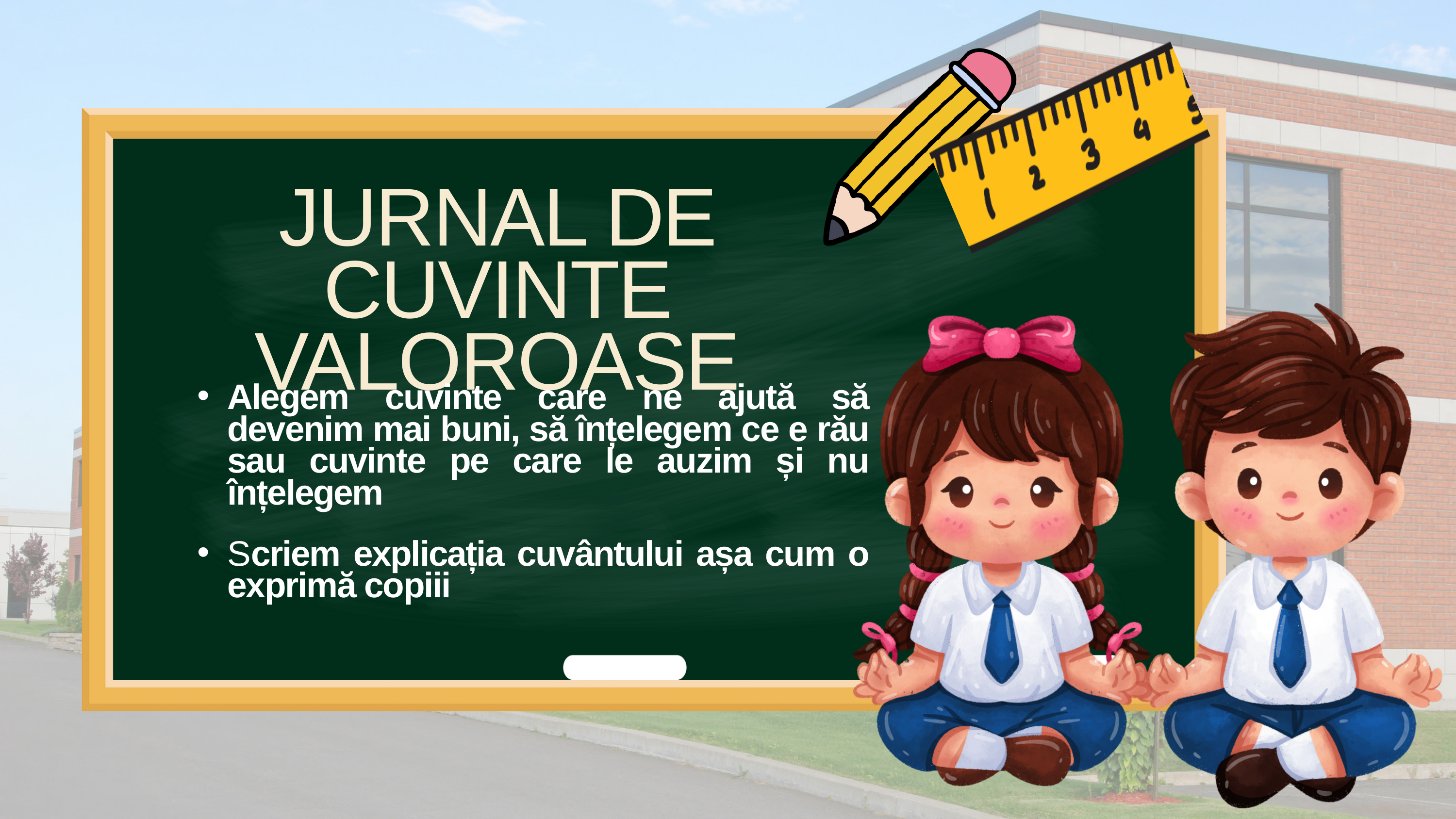

JURNAL DE CUVINTE VALOROASE

Alegem cuvinte care ne ajută să devenim mai buni, să înțelegem ce e rău sau cuvinte pe care le auzim și nu înțelegem

Scriem explicația cuvântului așa cum o exprimă copiii